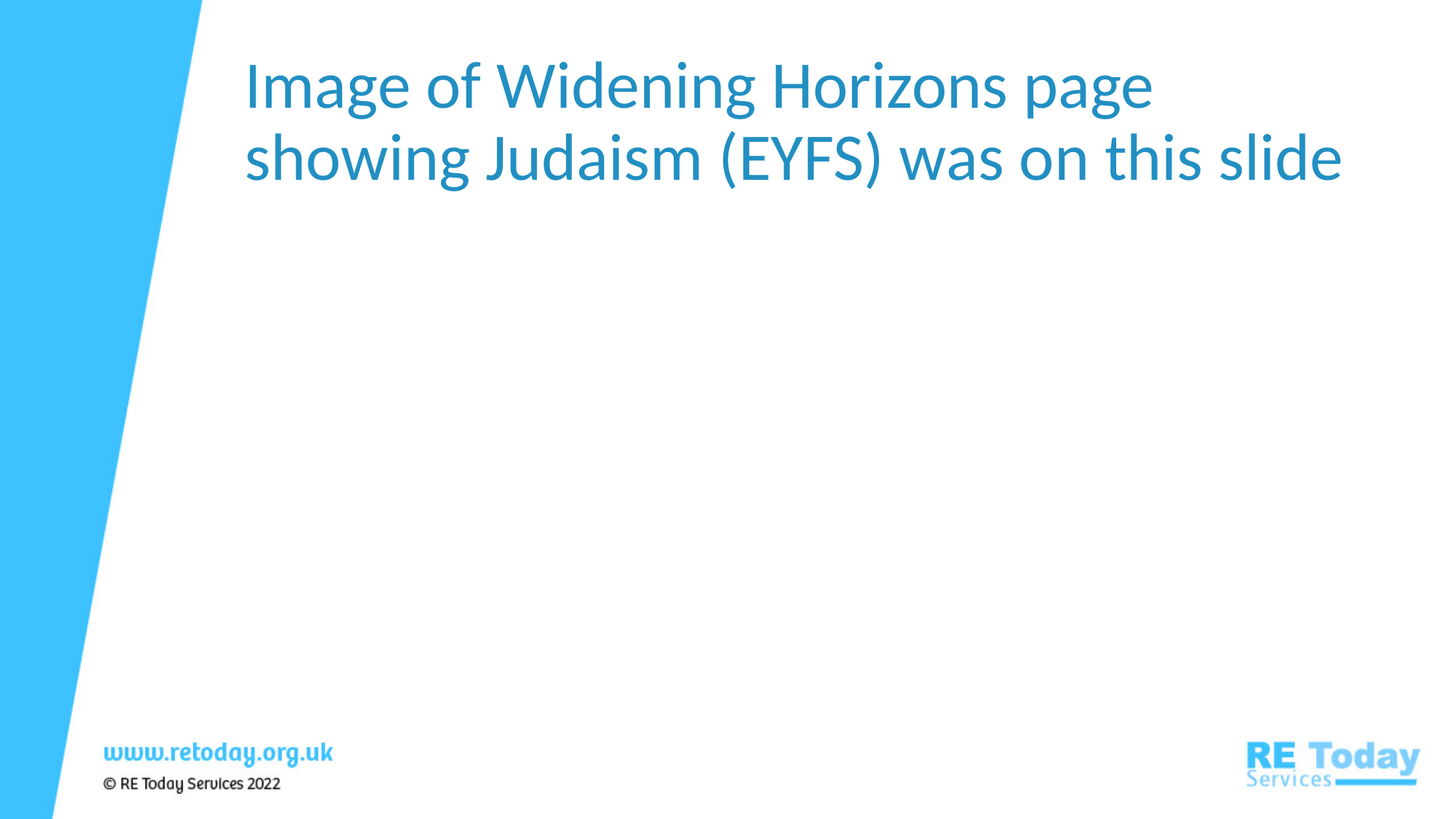

# Image of Widening Horizons page showing Judaism (EYFS) was on this slide